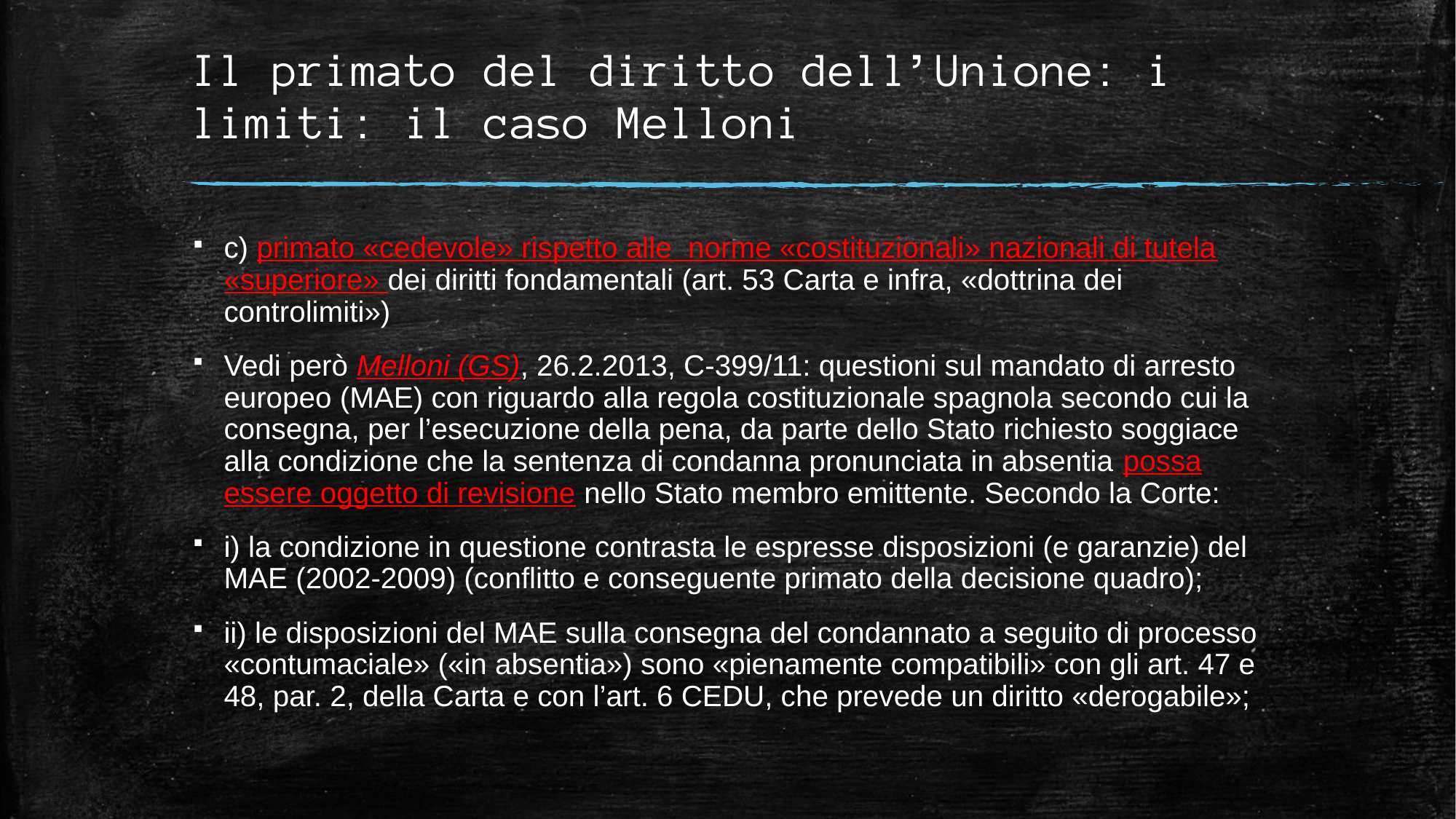

# Il primato del diritto dell’Unione: i limiti: il caso Melloni
c) primato «cedevole» rispetto alle  norme «costituzionali» nazionali di tutela «superiore» dei diritti fondamentali (art. 53 Carta e infra, «dottrina dei controlimiti»)
Vedi però Melloni (GS), 26.2.2013, C-399/11: questioni sul mandato di arresto europeo (MAE) con riguardo alla regola costituzionale spagnola secondo cui la consegna, per l’esecuzione della pena, da parte dello Stato richiesto soggiace alla condizione che la sentenza di condanna pronunciata in absentia possa essere oggetto di revisione nello Stato membro emittente. Secondo la Corte:
i) la condizione in questione contrasta le espresse disposizioni (e garanzie) del MAE (2002-2009) (conflitto e conseguente primato della decisione quadro);
ii) le disposizioni del MAE sulla consegna del condannato a seguito di processo «contumaciale» («in absentia») sono «pienamente compatibili» con gli art. 47 e 48, par. 2, della Carta e con l’art. 6 CEDU, che prevede un diritto «derogabile»;